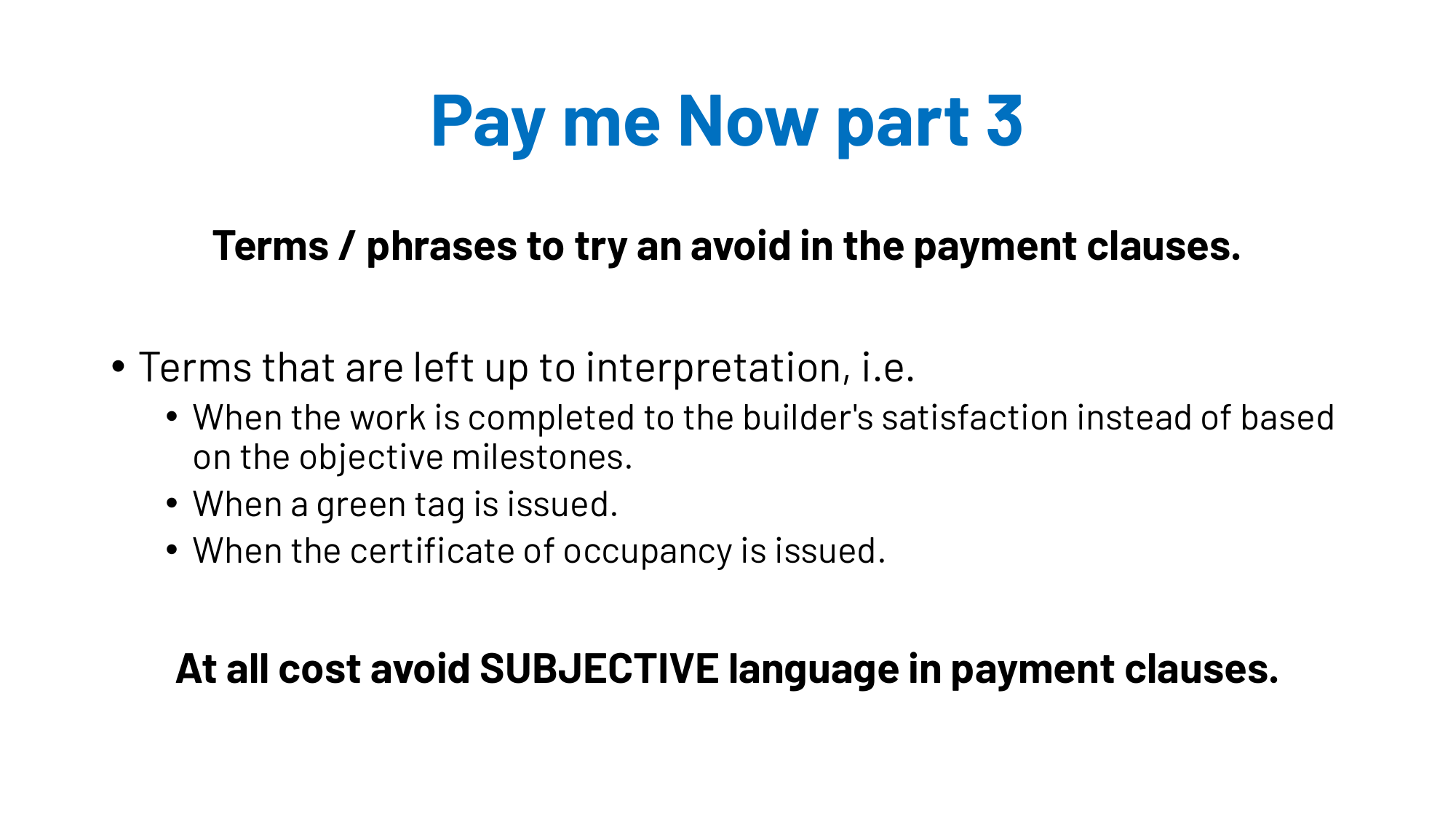

# Pay me Now part 3
Terms / phrases to try an avoid in the payment clauses.

Terms that are left up to interpretation, i.e.
When the work is completed to the builder's satisfaction instead of based on the objective milestones.
When a green tag is issued.
When the certificate of occupancy is issued.

At all cost avoid SUBJECTIVE language in payment clauses.